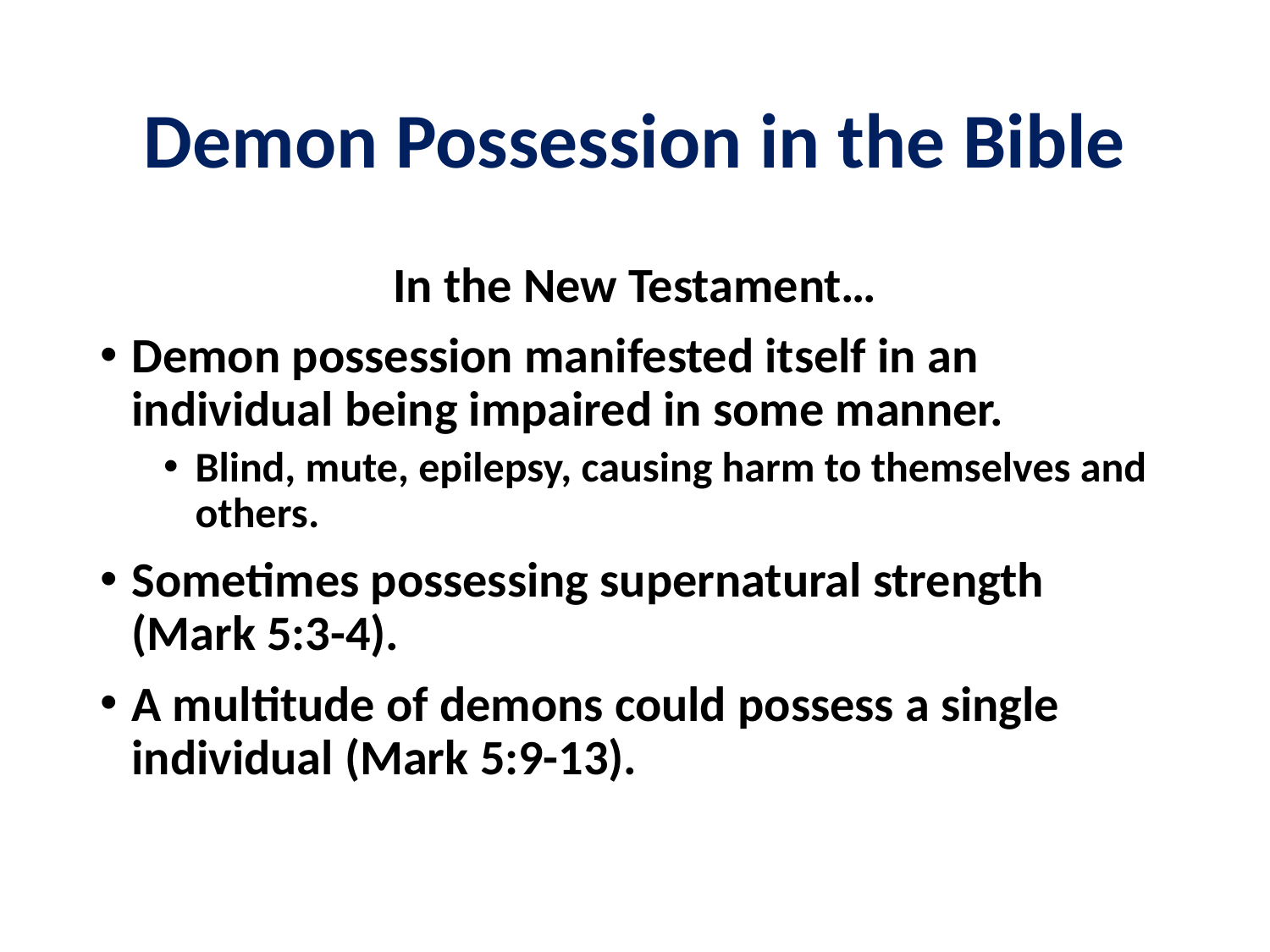

# Demon Possession in the Bible
In the New Testament…
Demon possession manifested itself in an individual being impaired in some manner.
Blind, mute, epilepsy, causing harm to themselves and others.
Sometimes possessing supernatural strength (Mark 5:3-4).
A multitude of demons could possess a single individual (Mark 5:9-13).